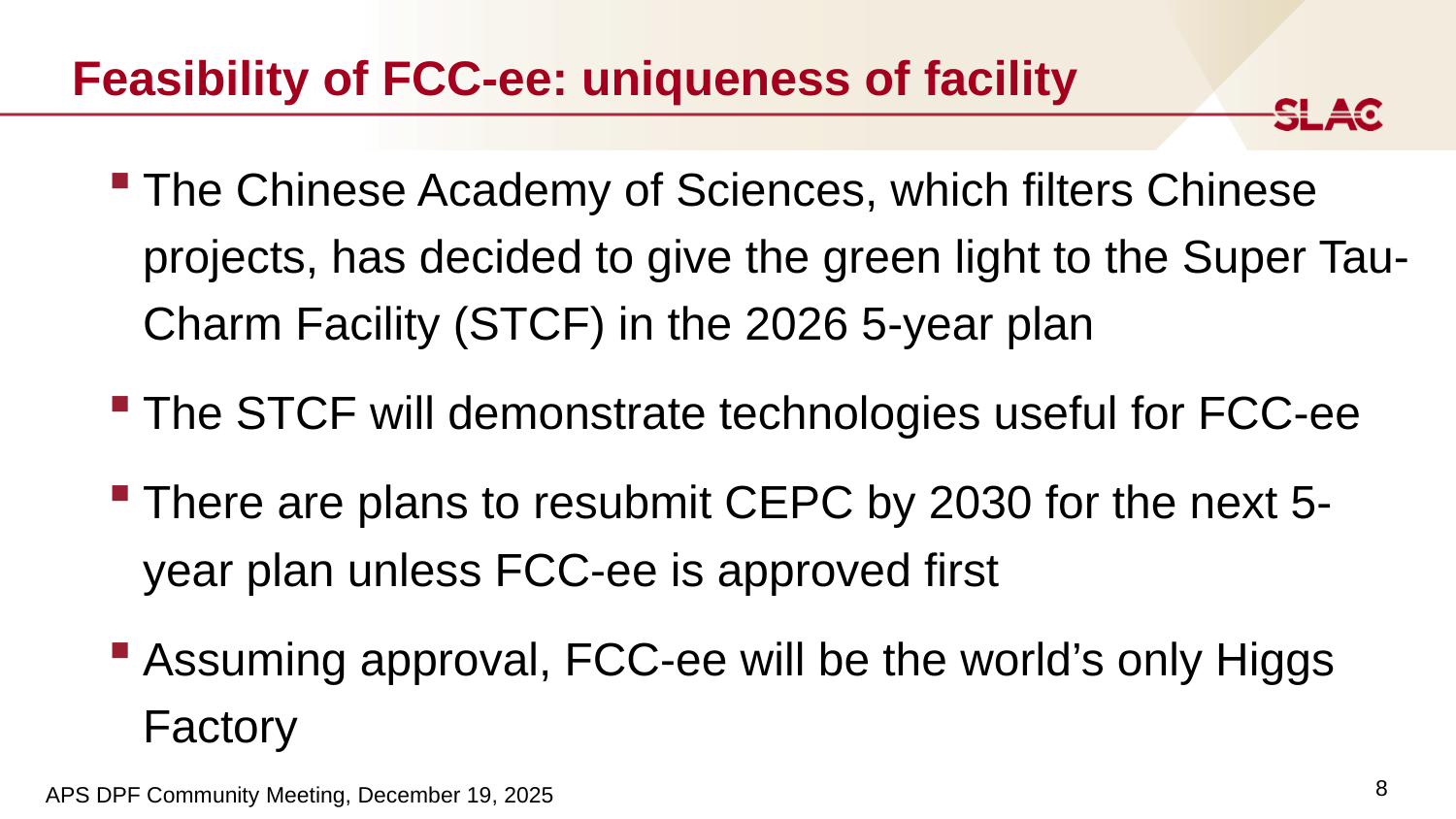

# Feasibility of FCC-ee: uniqueness of facility
The Chinese Academy of Sciences, which filters Chinese projects, has decided to give the green light to the Super Tau-Charm Facility (STCF) in the 2026 5-year plan

The STCF will demonstrate technologies useful for FCC-ee

There are plans to resubmit CEPC by 2030 for the next 5-year plan unless FCC-ee is approved first

Assuming approval, FCC-ee will be the world’s only Higgs Factory
8
APS DPF Community Meeting, December 19, 2025